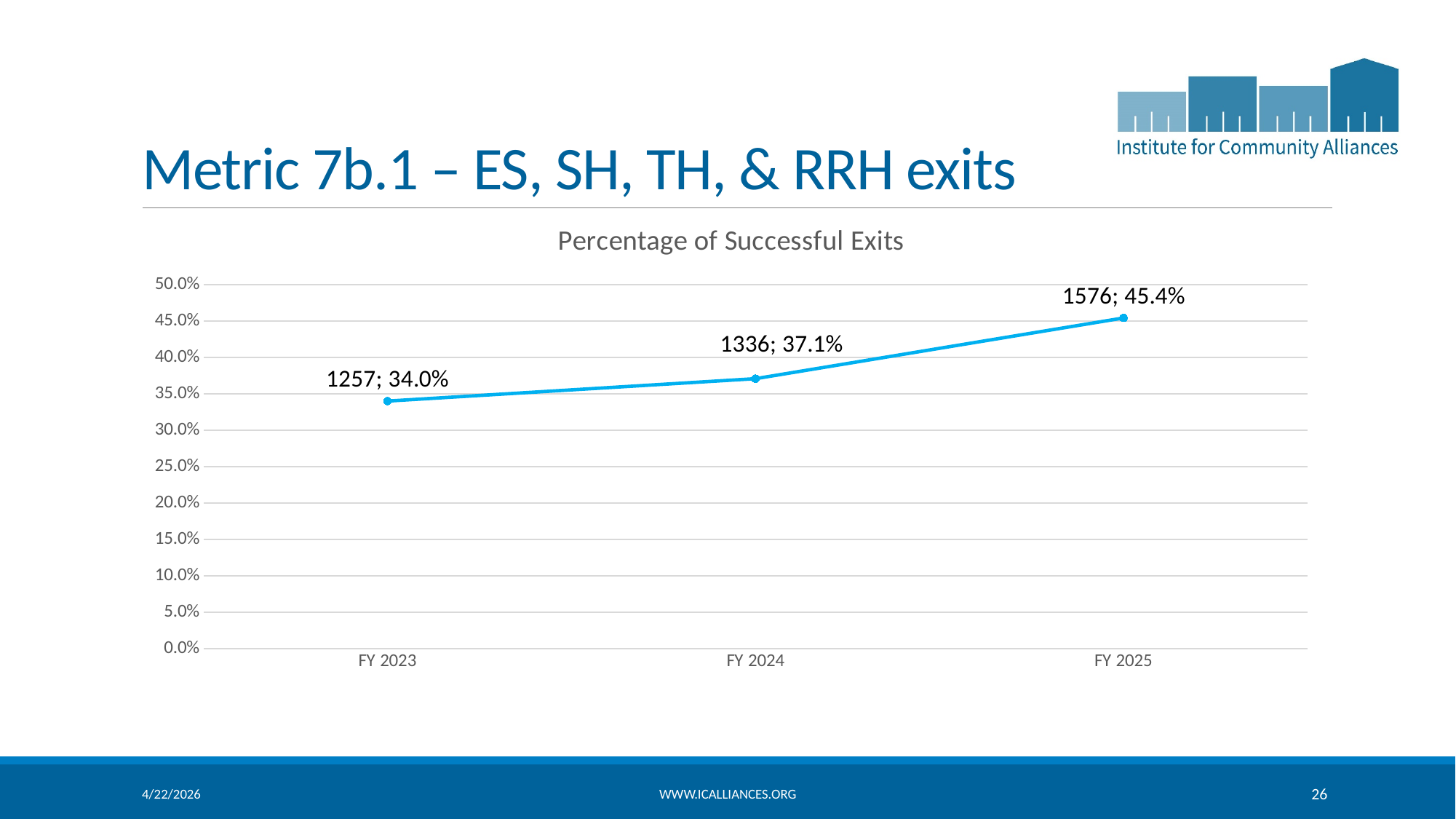

# Metric 7b.1 – ES, SH, TH, & RRH exits

### Chart: Percentage of Successful Exits

| Category | Successful Exits from ES, SH, TH, RRH |
|---|---|
| FY 2023 | 0.340005409791723 |
| FY 2024 | 0.3708021093533167 |
| FY 2025 | 0.454178674351585 |
4/22/2026
www.icalliances.org
26